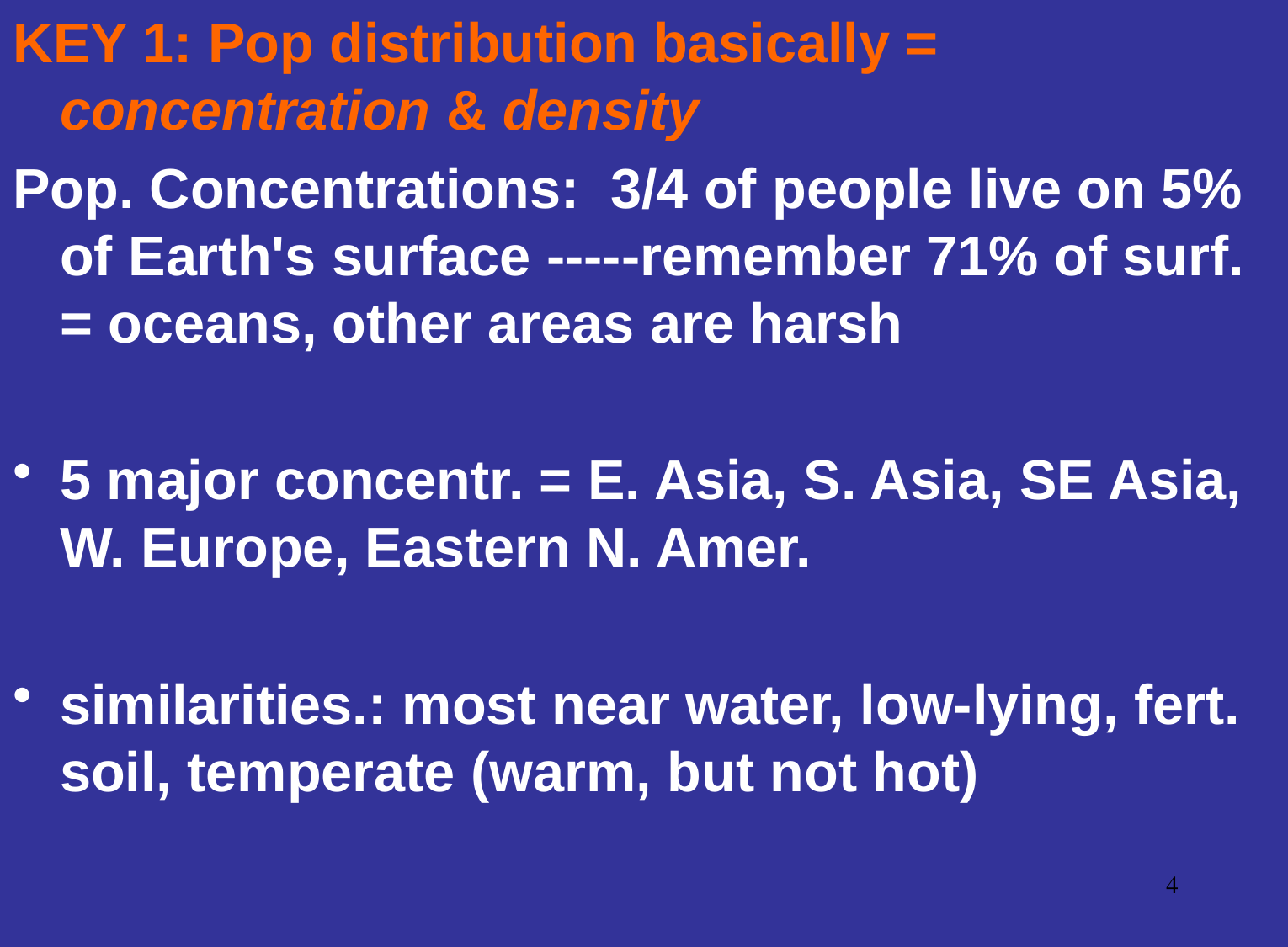

KEY 1: Pop distribution basically = concentration & density
Pop. Concentrations:  3/4 of people live on 5% of Earth's surface -----remember 71% of surf. = oceans, other areas are harsh

5 major concentr. = E. Asia, S. Asia, SE Asia, W. Europe, Eastern N. Amer.

similarities.: most near water, low-lying, fert. soil, temperate (warm, but not hot)
4